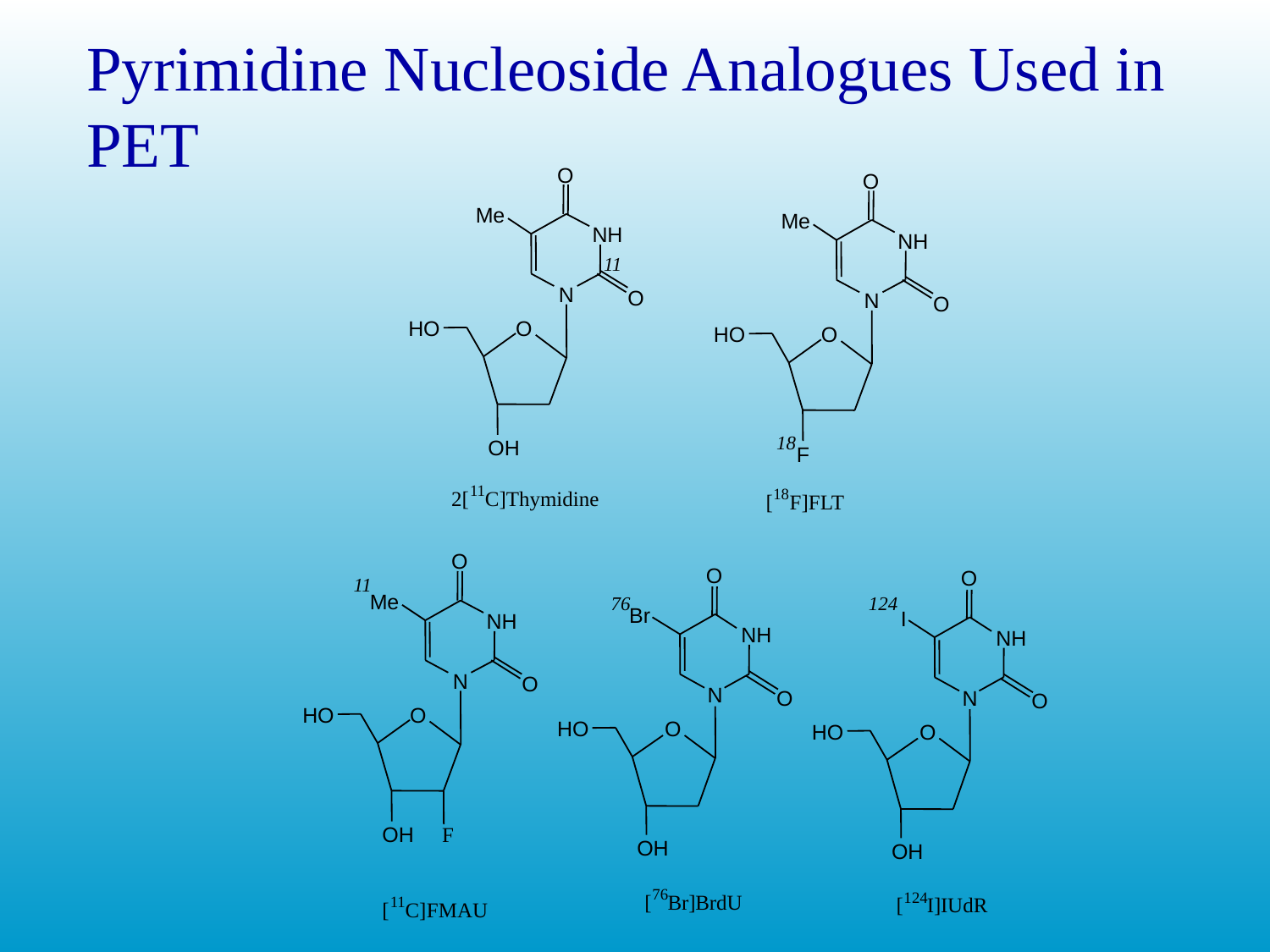

Pyrimidine Nucleoside Analogues Used in PET

O
O

Me
Me

NH

NH

11

N
O
N
O

HO
O
HO
O

18
OH
F
11
2[
C]Thymidine
18
[
F]FLT
O
O
O

11

Me

76
124

Br

I
NH

NH
NH

N
O

N
O
N
O

HO
O

HO
O
HO
O

OH
F
OH
OH
76
[
Br]
BrdU
124
[
I]
IUdR
11
[
C]
FMAU